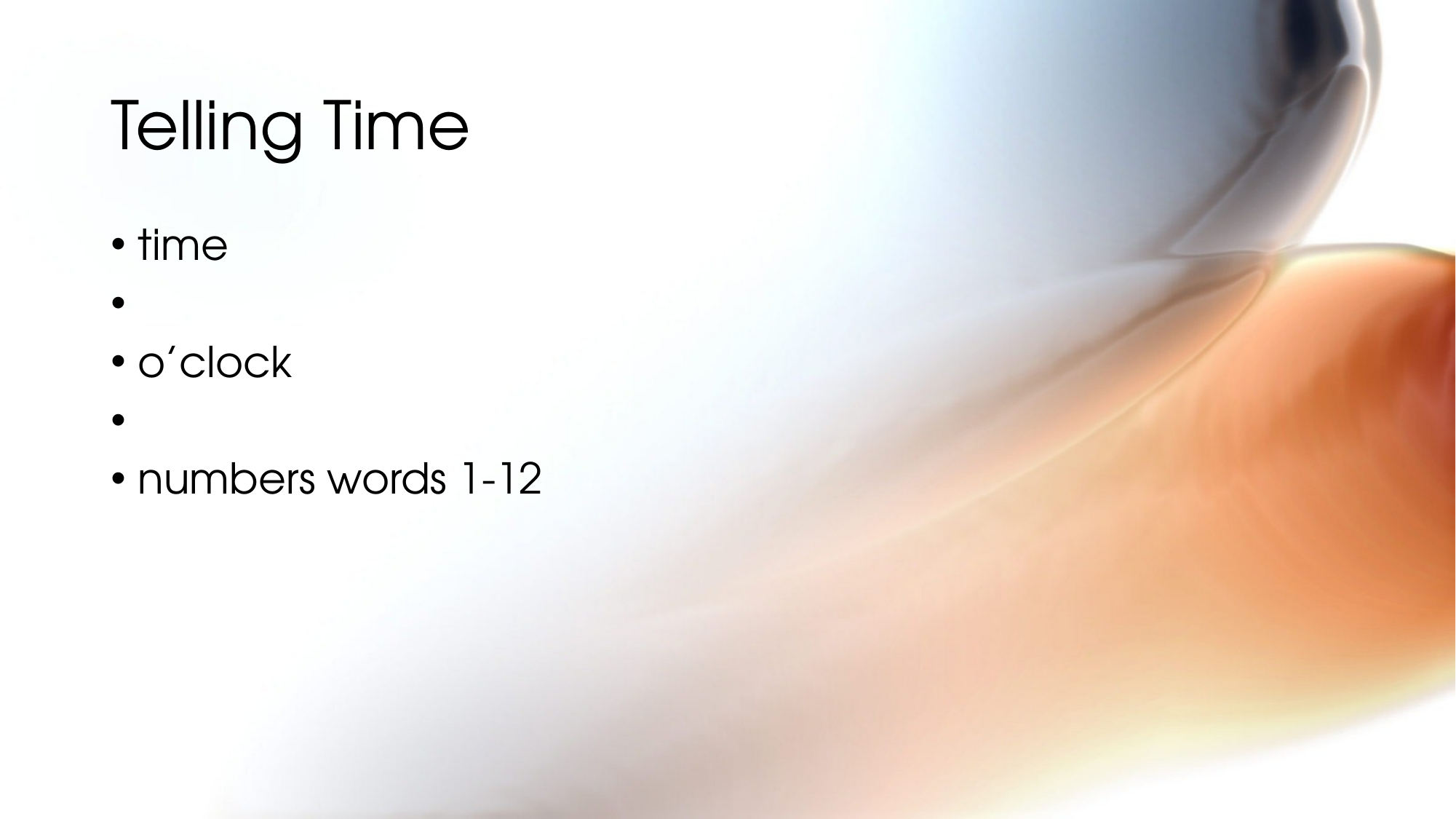

# Telling Time
time

o’clock

numbers words 1-12